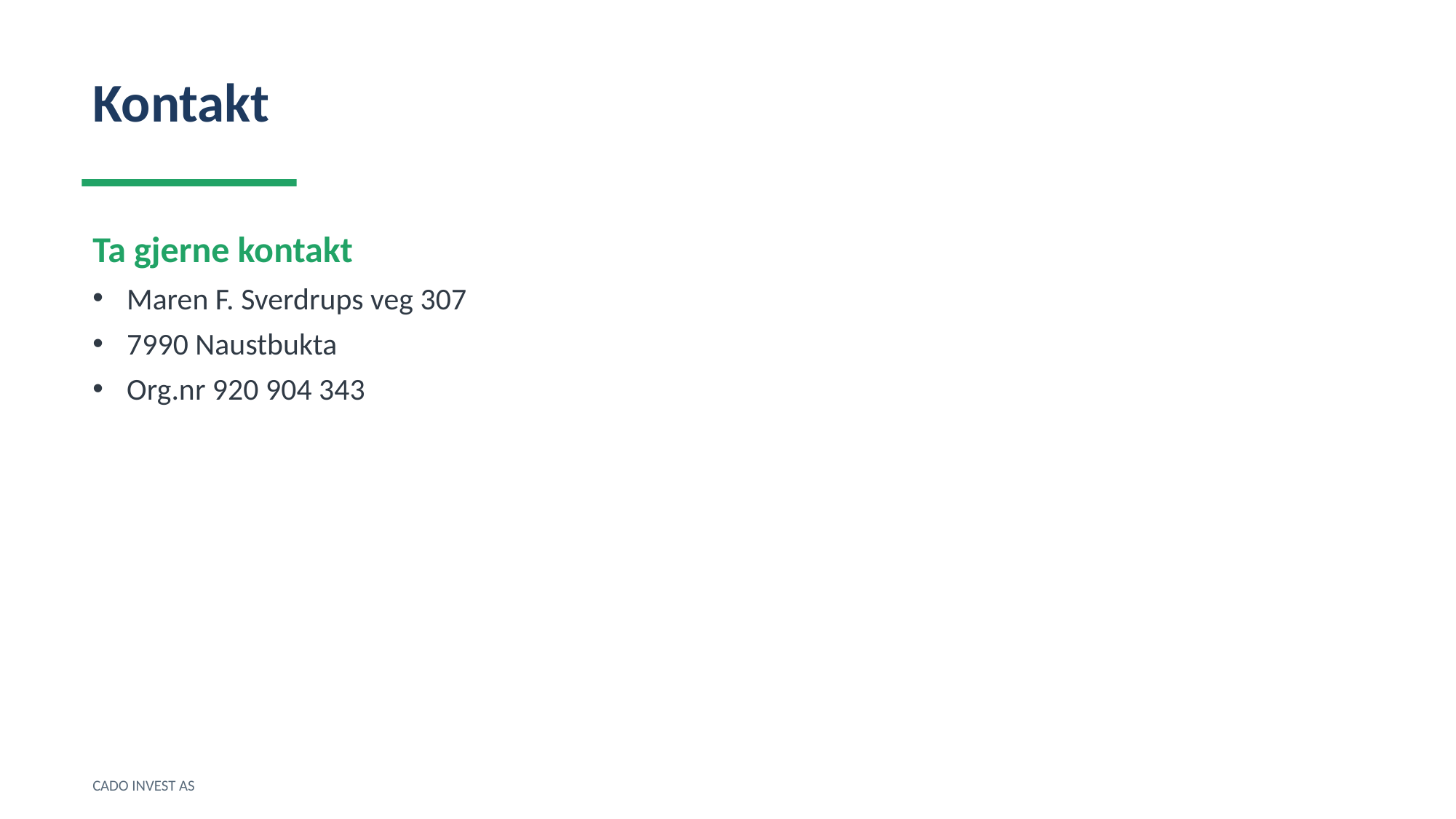

Kontakt

Ta gjerne kontakt
Maren F. Sverdrups veg 307
7990 Naustbukta
Org.nr 920 904 343
CADO INVEST AS